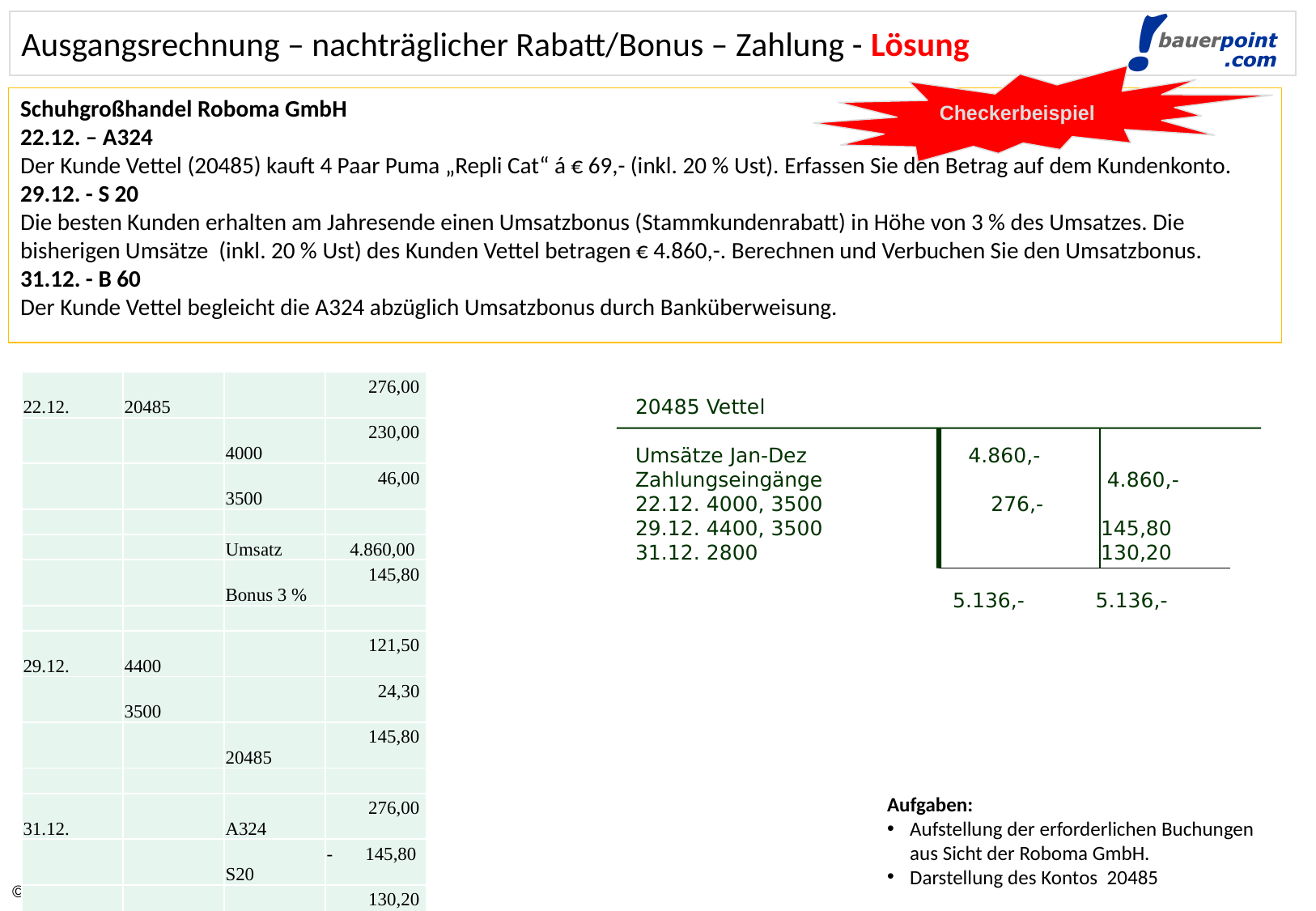

Ausgangsrechnung – nachträglicher Rabatt/Bonus – Zahlung - Lösung
Checkerbeispiel
Schuhgroßhandel Roboma GmbH
22.12. – A324
Der Kunde Vettel (20485) kauft 4 Paar Puma „Repli Cat“ á € 69,- (inkl. 20 % Ust). Erfassen Sie den Betrag auf dem Kundenkonto.
29.12. - S 20
Die besten Kunden erhalten am Jahresende einen Umsatzbonus (Stammkundenrabatt) in Höhe von 3 % des Umsatzes. Die bisherigen Umsätze  (inkl. 20 % Ust) des Kunden Vettel betragen € 4.860,-. Berechnen und Verbuchen Sie den Umsatzbonus.
31.12. - B 60
Der Kunde Vettel begleicht die A324 abzüglich Umsatzbonus durch Banküberweisung.
| 22.12. | 20485 |  | 276,00 |
| --- | --- | --- | --- |
|  |  | 4000 | 230,00 |
|  |  | 3500 | 46,00 |
|  |  |  |  |
|  |  | Umsatz | 4.860,00 |
|  |  | Bonus 3 % | 145,80 |
|  |  |  |  |
| 29.12. | 4400 |  | 121,50 |
|  | 3500 |  | 24,30 |
|  |  | 20485 | 145,80 |
|  |  |  |  |
| 31.12. |  | A324 | 276,00 |
|  |  | S20 | - 145,80 |
|  |  | offen | 130,20 |
|  |  |  |  |
|  | 2800 | 20485 | 130,20 |
20485 Vettel

Umsätze Jan-Dez                         4.860,-
Zahlungseingänge                                            4.860,-
22.12. 4000, 3500                          276,-
29.12. 4400, 3500                                           145,80
31.12. 2800                                                     130,20

                                                 5.136,-           5.136,-

Aufgaben:
Aufstellung der erforderlichen Buchungen
aus Sicht der Roboma GmbH.
Darstellung des Kontos  20485